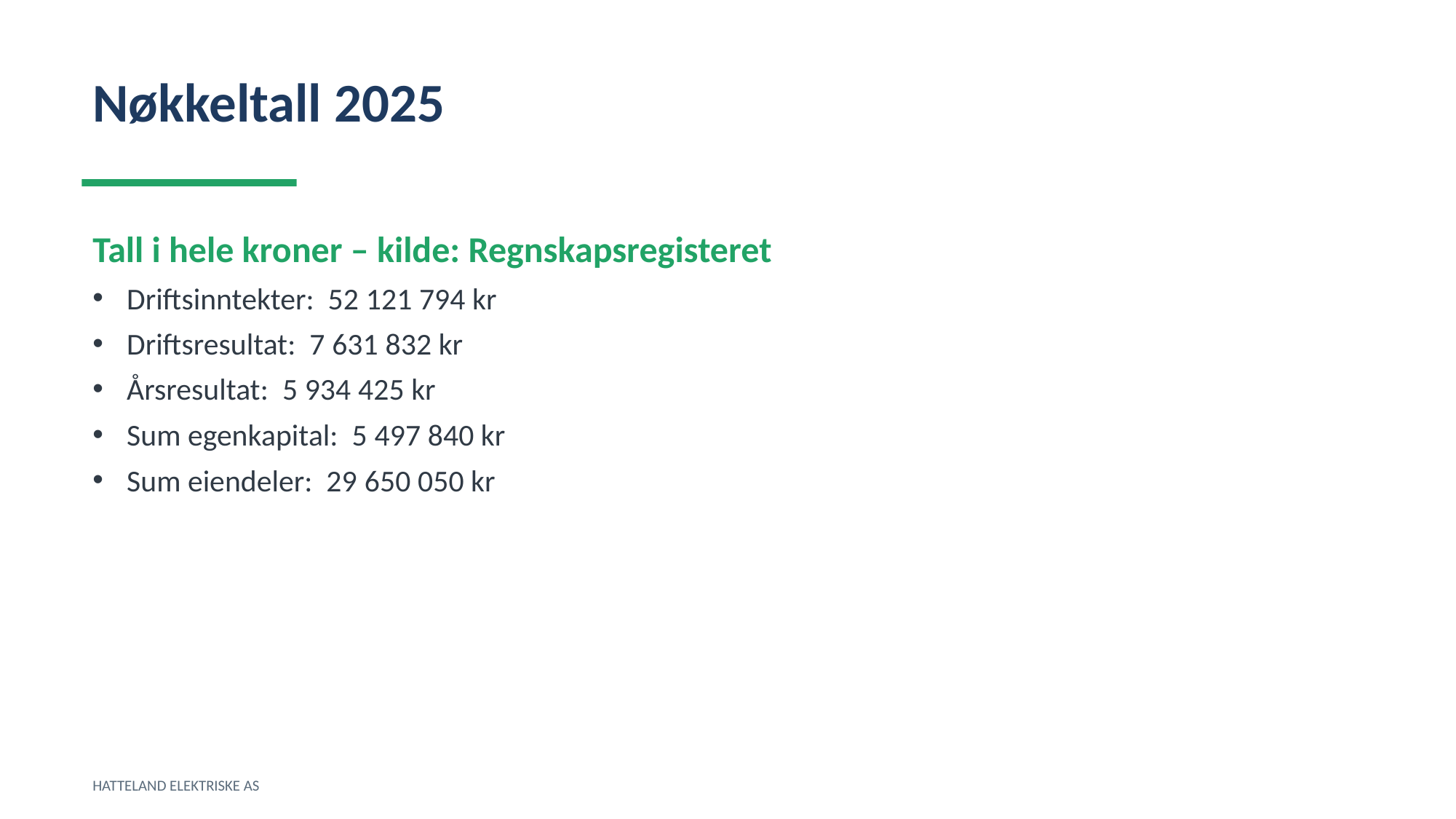

Nøkkeltall 2025

Tall i hele kroner – kilde: Regnskapsregisteret
Driftsinntekter:  52 121 794 kr
Driftsresultat:  7 631 832 kr
Årsresultat:  5 934 425 kr
Sum egenkapital:  5 497 840 kr
Sum eiendeler:  29 650 050 kr
HATTELAND ELEKTRISKE AS